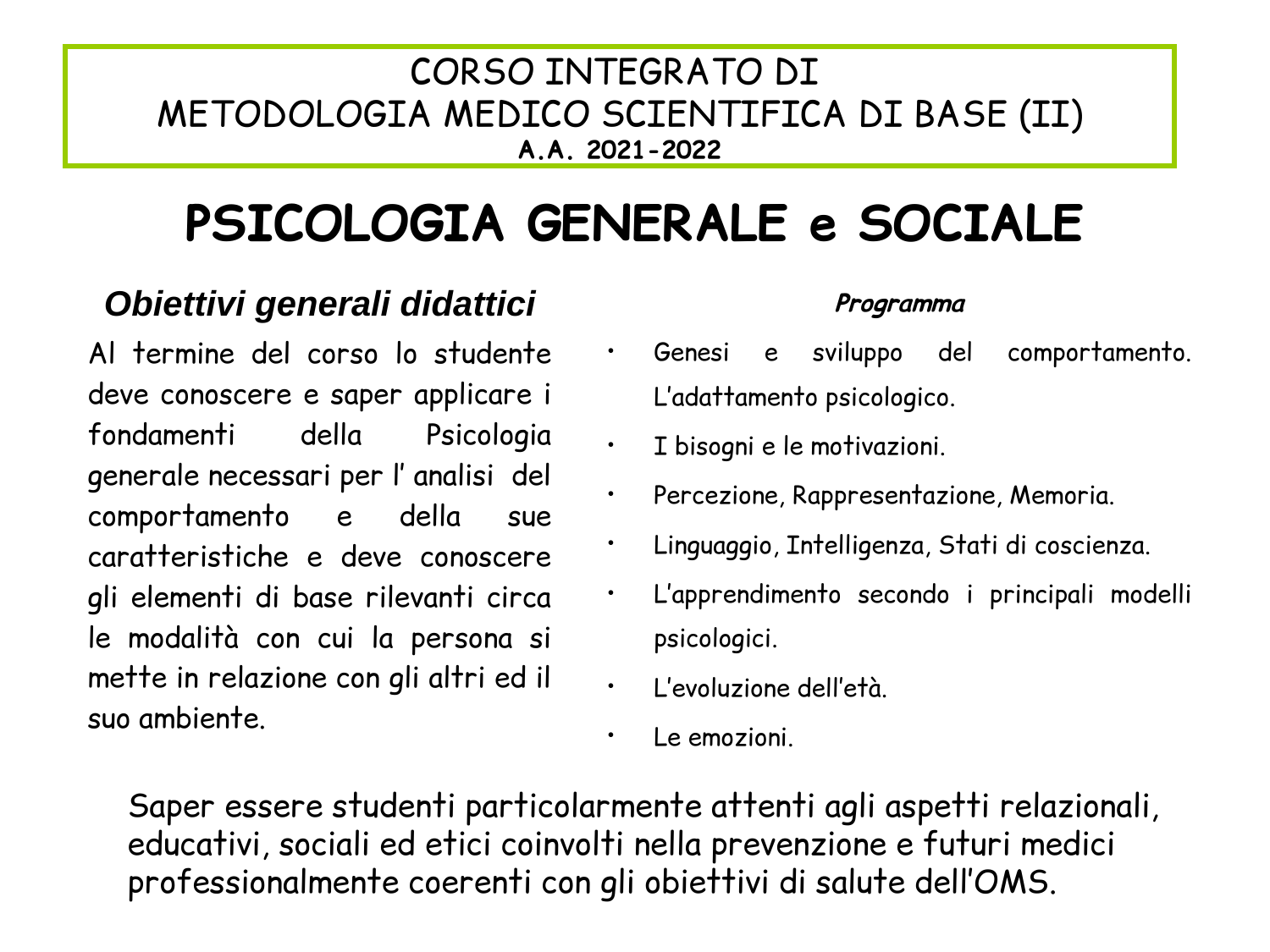

CORSO INTEGRATO DI
METODOLOGIA MEDICO SCIENTIFICA DI BASE (II)
A.A. 2021-2022
# PSICOLOGIA GENERALE e SOCIALE
Obiettivi generali didattici
Al termine del corso lo studente deve conoscere e saper applicare i fondamenti della Psicologia generale necessari per l’ analisi  del comportamento e della sue caratteristiche e deve conoscere gli elementi di base rilevanti circa le modalità con cui la persona si mette in relazione con gli altri ed il suo ambiente.
Programma
Genesi e sviluppo del comportamento. L’adattamento psicologico.
I bisogni e le motivazioni.
Percezione, Rappresentazione, Memoria.
Linguaggio, Intelligenza, Stati di coscienza.
L’apprendimento secondo i principali modelli psicologici.
L’evoluzione dell’età.
Le emozioni.
Saper essere studenti particolarmente attenti agli aspetti relazionali, educativi, sociali ed etici coinvolti nella prevenzione e futuri medici professionalmente coerenti con gli obiettivi di salute dell’OMS.